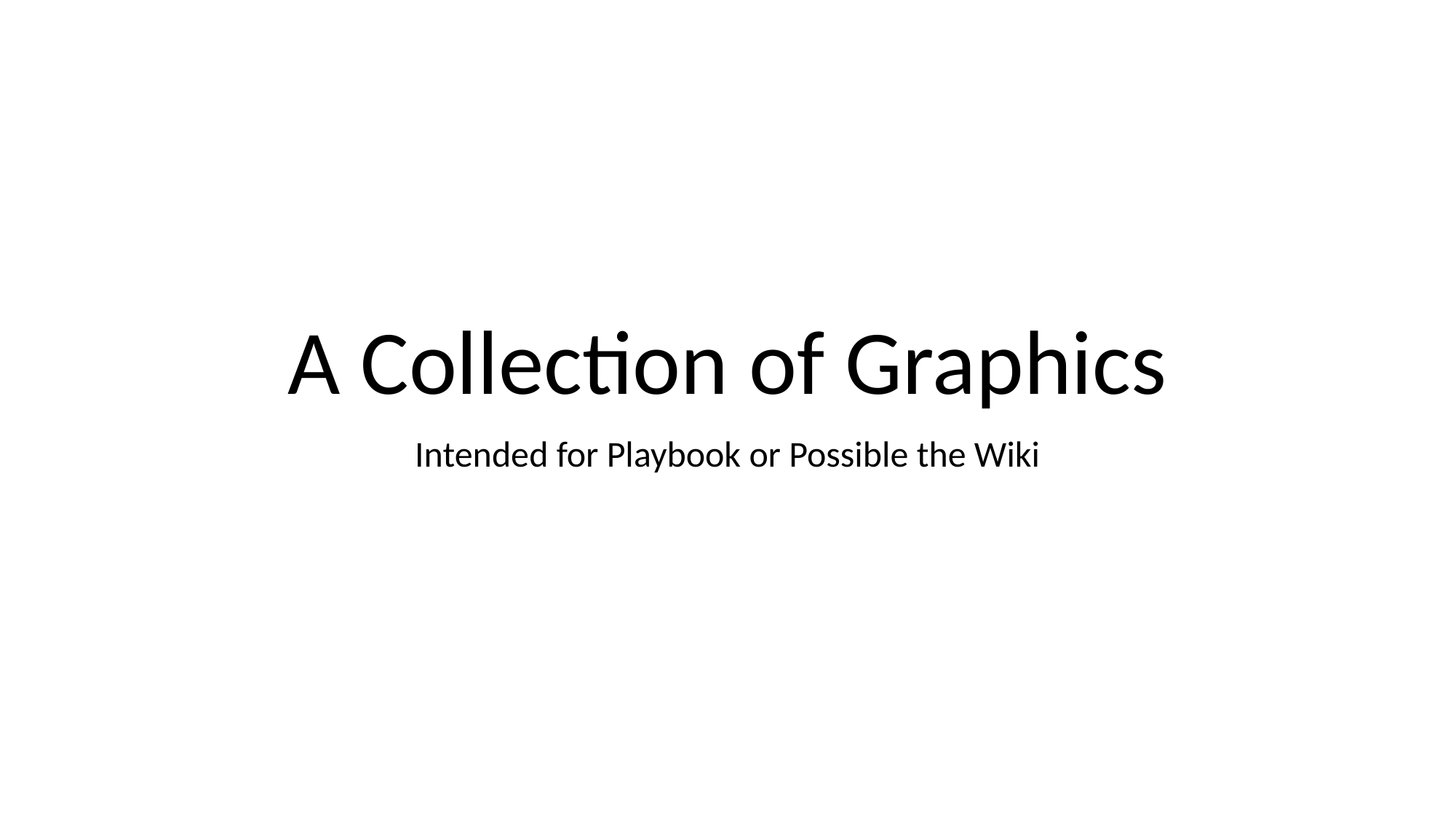

# A Collection of Graphics
Intended for Playbook or Possible the Wiki